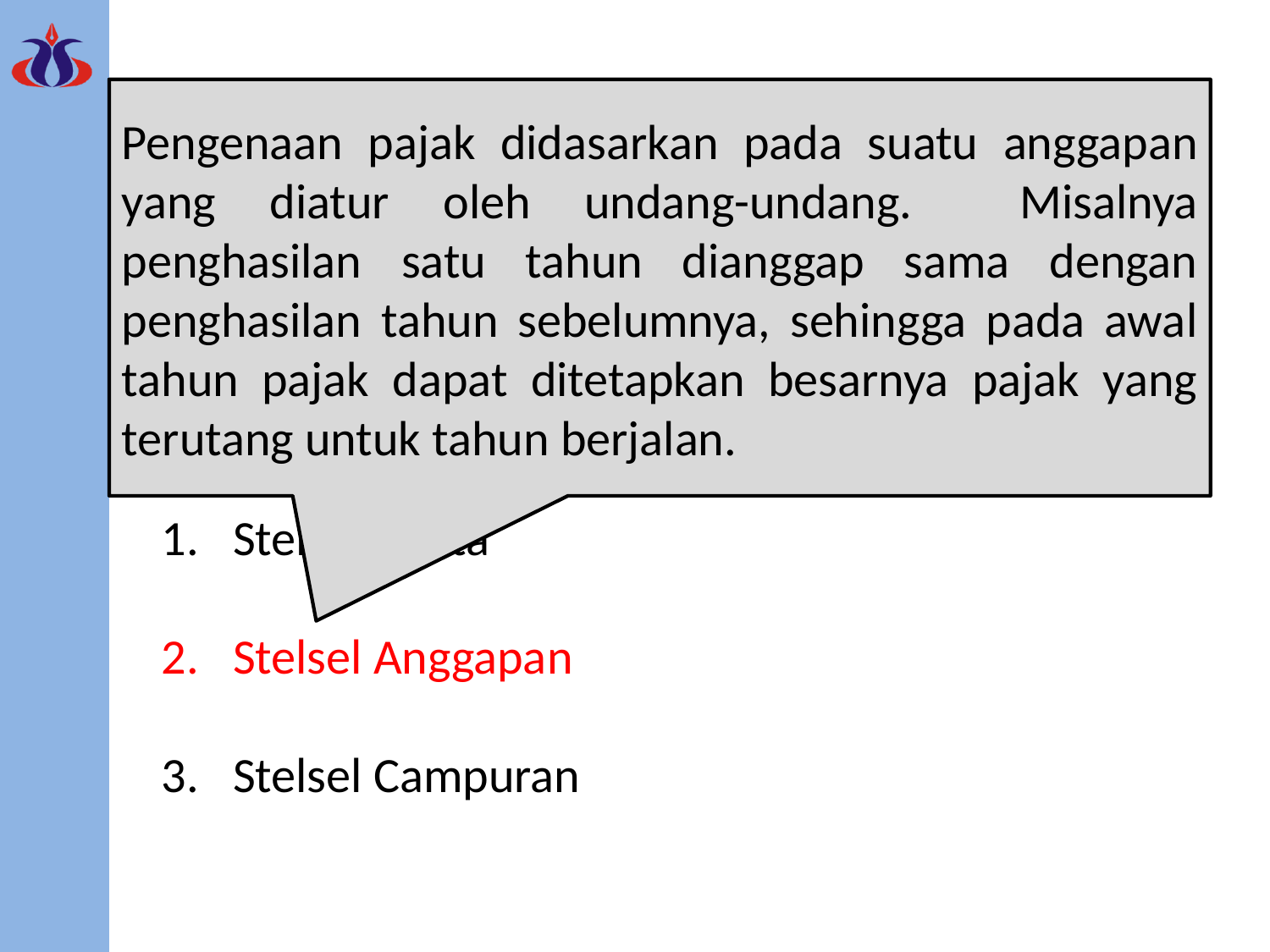

Tata Cata Pemungutan Pajak
Pengenaan pajak didasarkan pada suatu anggapan yang diatur oleh undang-undang.  Misalnya penghasilan satu tahun dianggap sama dengan penghasilan tahun sebelumnya, sehingga pada awal tahun pajak dapat ditetapkan besarnya pajak yang terutang untuk tahun berjalan.
Pemungutan Pajak dapat dilakukan berdasarkan:

Stelsel Nyata

Stelsel Anggapan

Stelsel Campuran